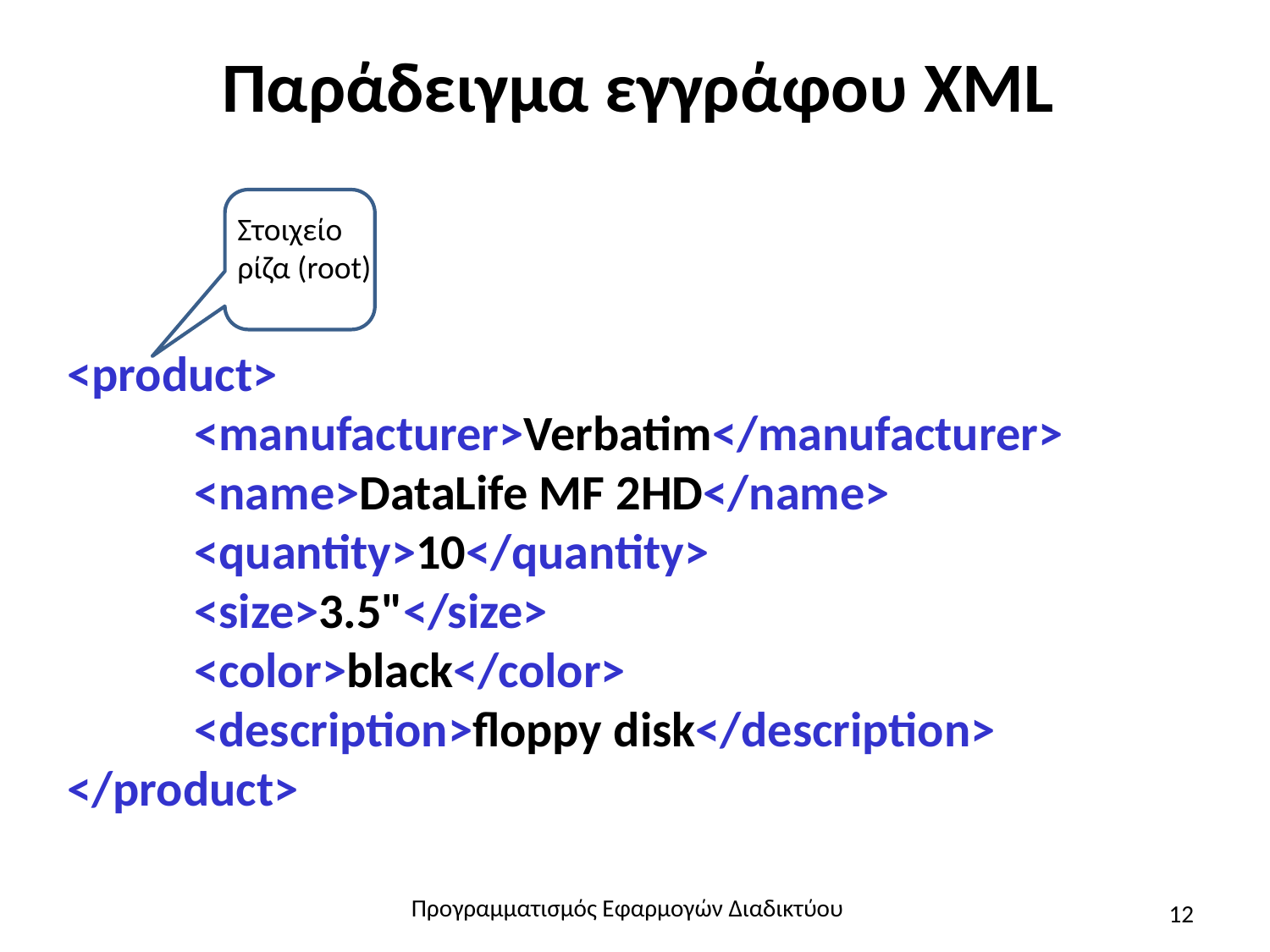

# Παράδειγμα εγγράφου XML

Στοιχείο
ρίζα (root)
<product>
	<manufacturer>Verbatim</manufacturer>
	<name>DataLife MF 2HD</name>
	<quantity>10</quantity>
	<size>3.5"</size>
	<color>black</color>
	<description>floppy disk</description>
</product>
Προγραμματισμός Εφαρμογών Διαδικτύου
12